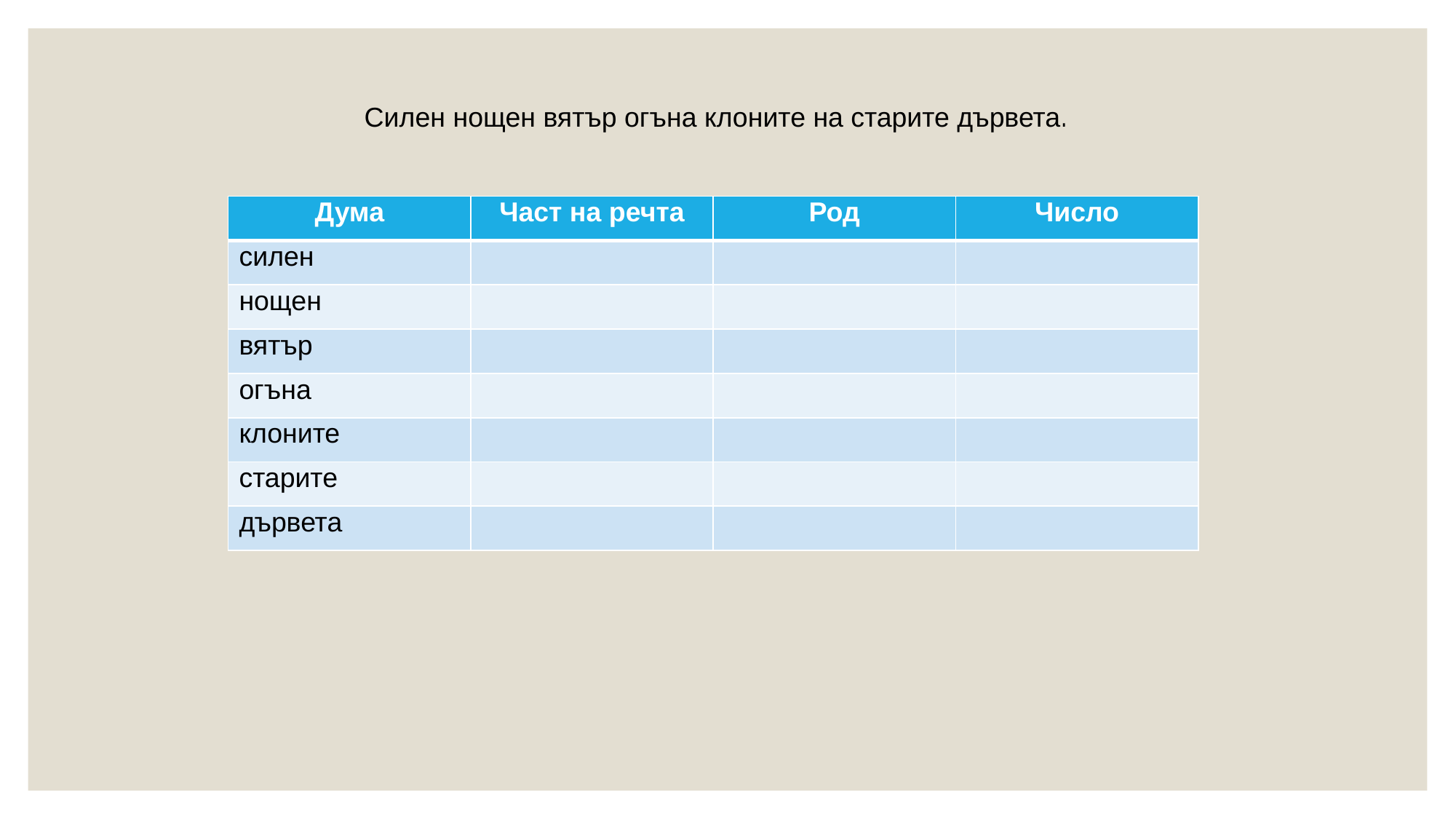

Силен нощен вятър огъна клоните на старите дървета.
| Дума | Част на речта | Род | Число |
| --- | --- | --- | --- |
| силен |  |  |  |
| нощен |  |  |  |
| вятър |  |  |  |
| огъна |  |  |  |
| клоните |  |  |  |
| старите |  |  |  |
| дървета |  |  |  |